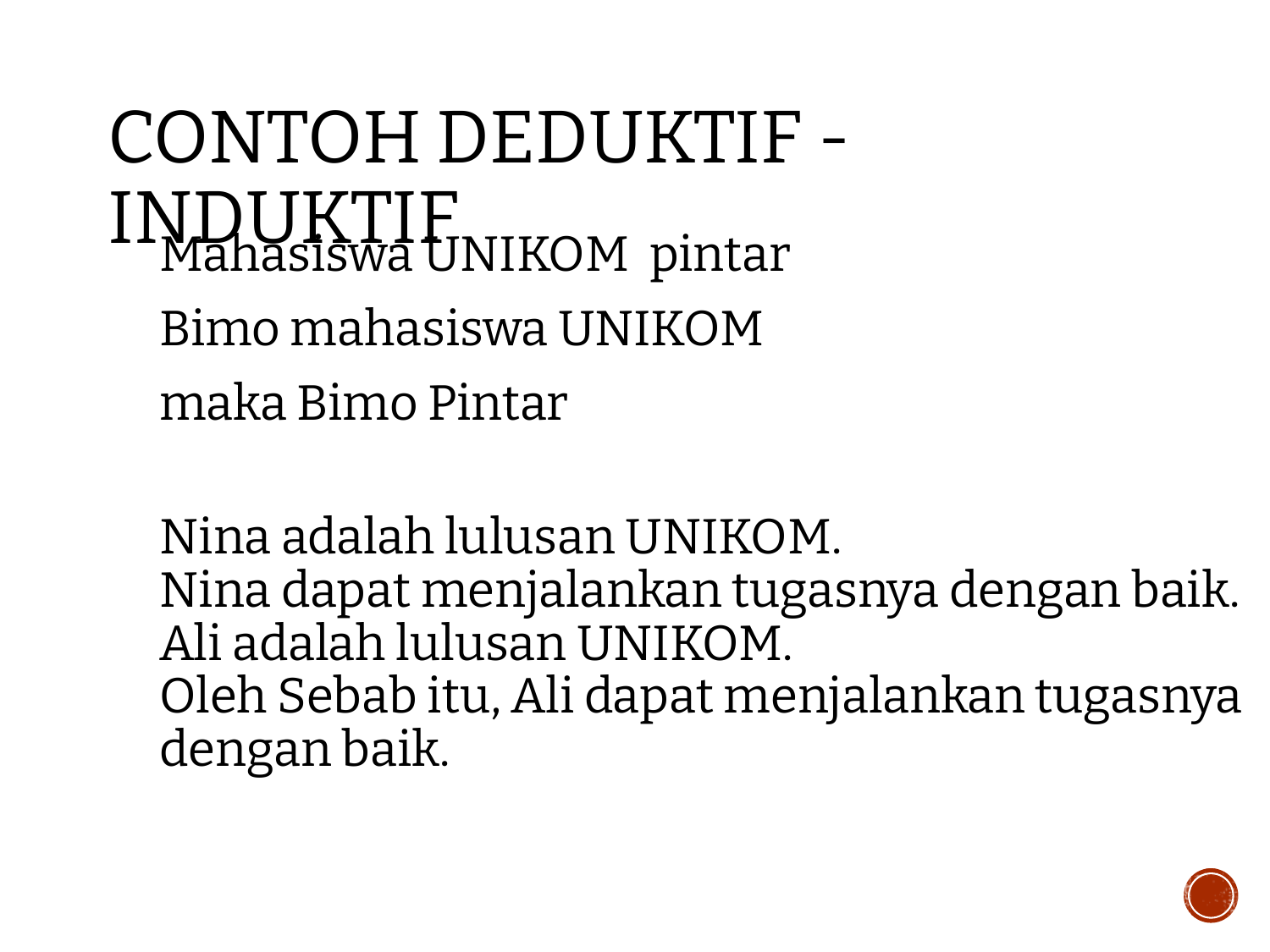

# Contoh Deduktif - Induktif
Mahasiswa UNIKOM  pintar
Bimo mahasiswa UNIKOM
maka Bimo Pintar

Nina adalah lulusan UNIKOM.
Nina dapat menjalankan tugasnya dengan baik.
Ali adalah lulusan UNIKOM.
Oleh Sebab itu, Ali dapat menjalankan tugasnya dengan baik.